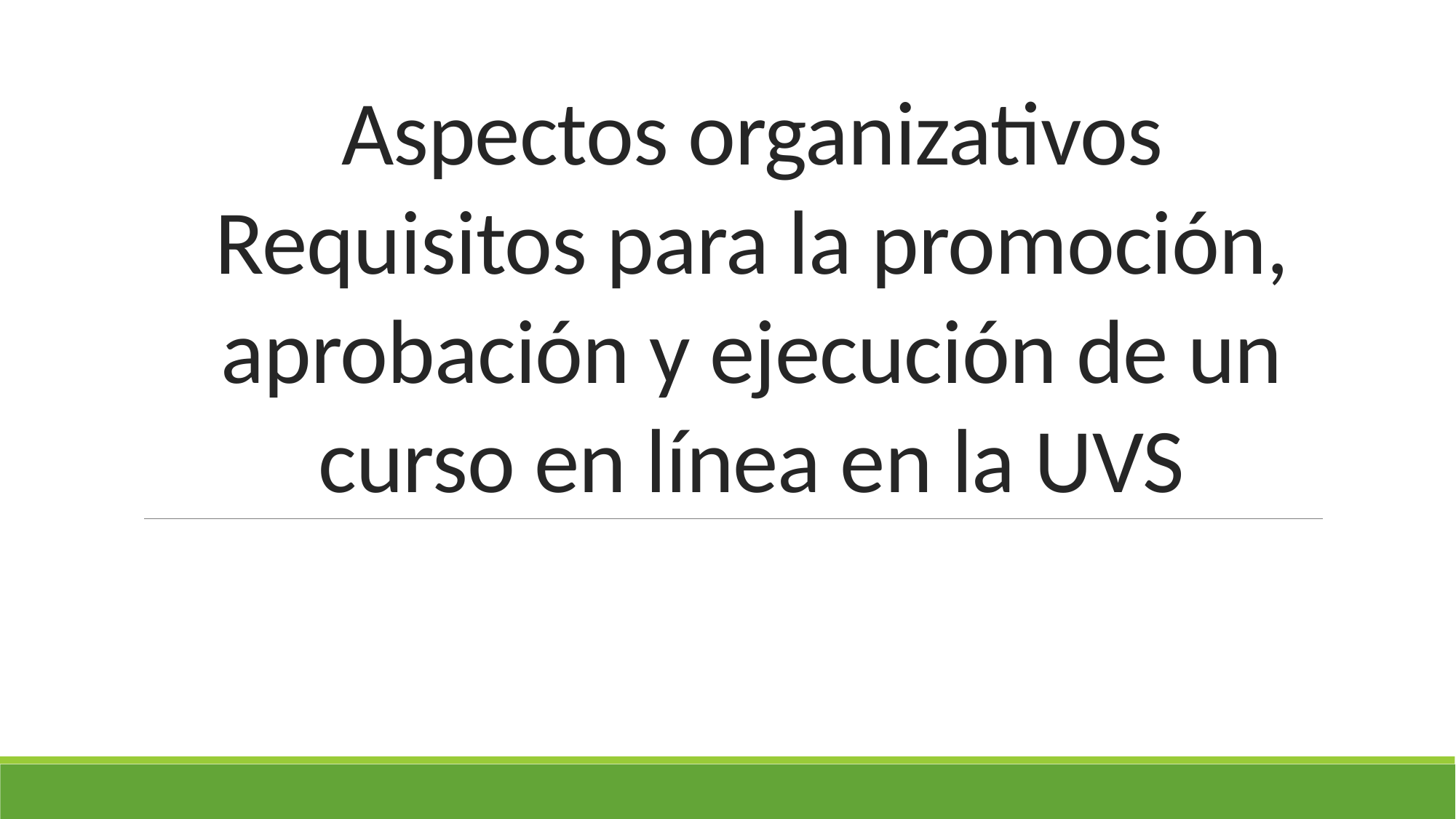

# Aspectos organizativos Requisitos para la promoción, aprobación y ejecución de un curso en línea en la UVS